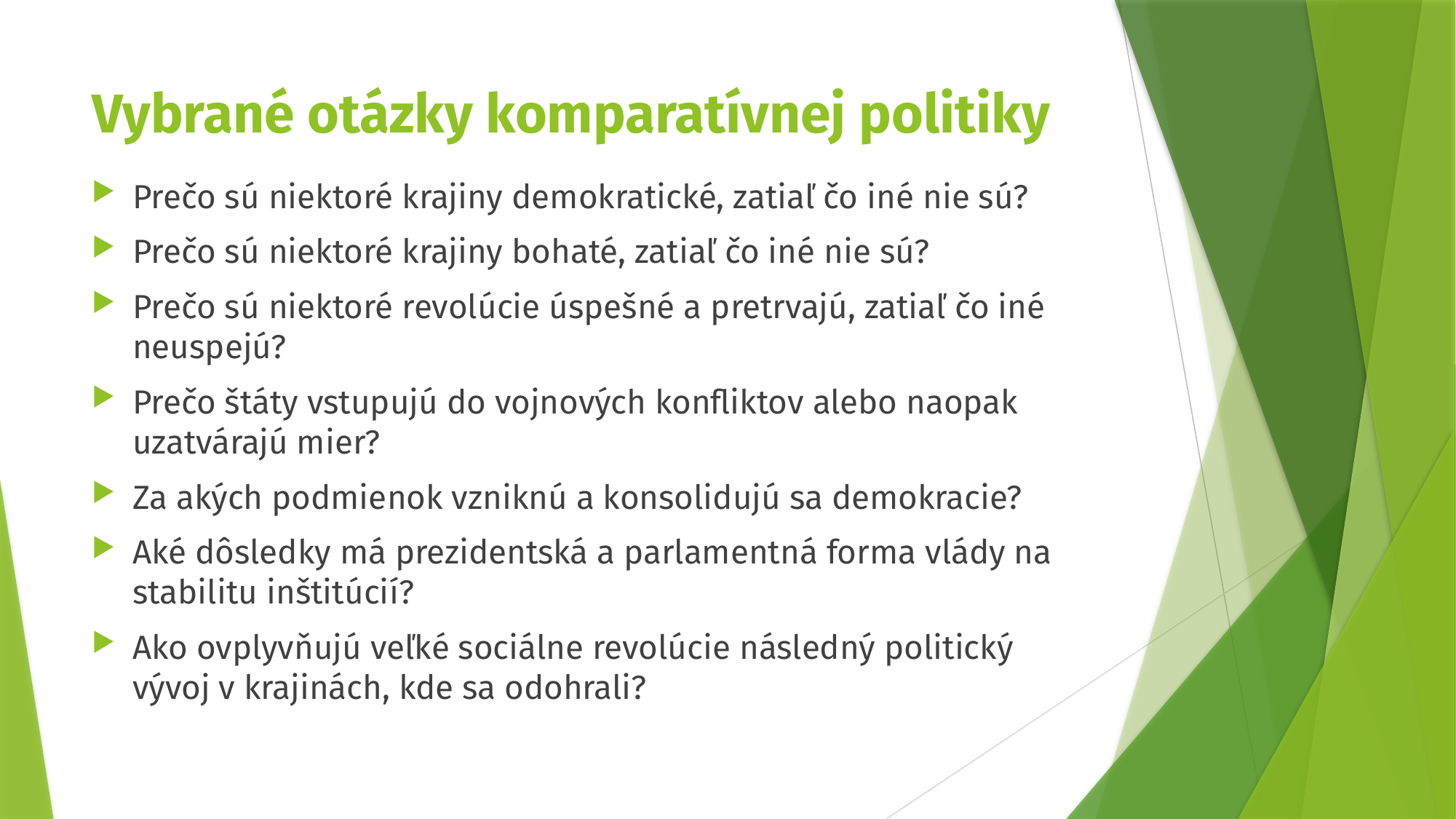

# Vybrané otázky komparatívnej politiky
Prečo sú niektoré krajiny demokratické, zatiaľ čo iné nie sú?
Prečo sú niektoré krajiny bohaté, zatiaľ čo iné nie sú?
Prečo sú niektoré revolúcie úspešné a pretrvajú, zatiaľ čo iné neuspejú?
Prečo štáty vstupujú do vojnových konfliktov alebo naopak uzatvárajú mier?
Za akých podmienok vzniknú a konsolidujú sa demokracie?
Aké dôsledky má prezidentská a parlamentná forma vlády na stabilitu inštitúcií?
Ako ovplyvňujú veľké sociálne revolúcie následný politický vývoj v krajinách, kde sa odohrali?